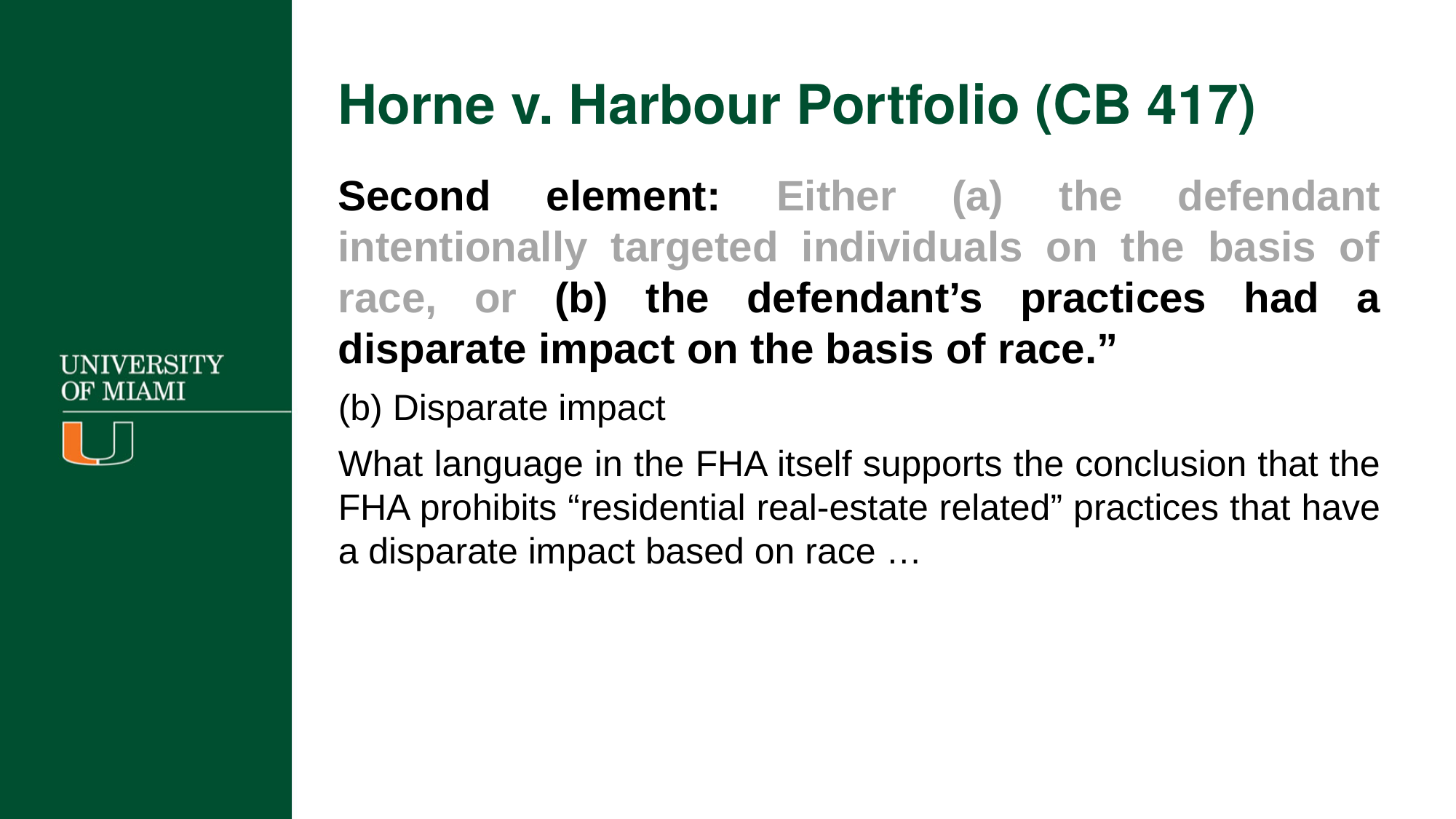

Horne v. Harbour Portfolio (CB 417)

Second element: Either (a) the defendant intentionally targeted individuals on the basis of race, or (b) the defendant’s practices had a disparate impact on the basis of race.”
(b) Disparate impact
What language in the FHA itself supports the conclusion that the FHA prohibits “residential real-estate related” practices that have a disparate impact based on race …